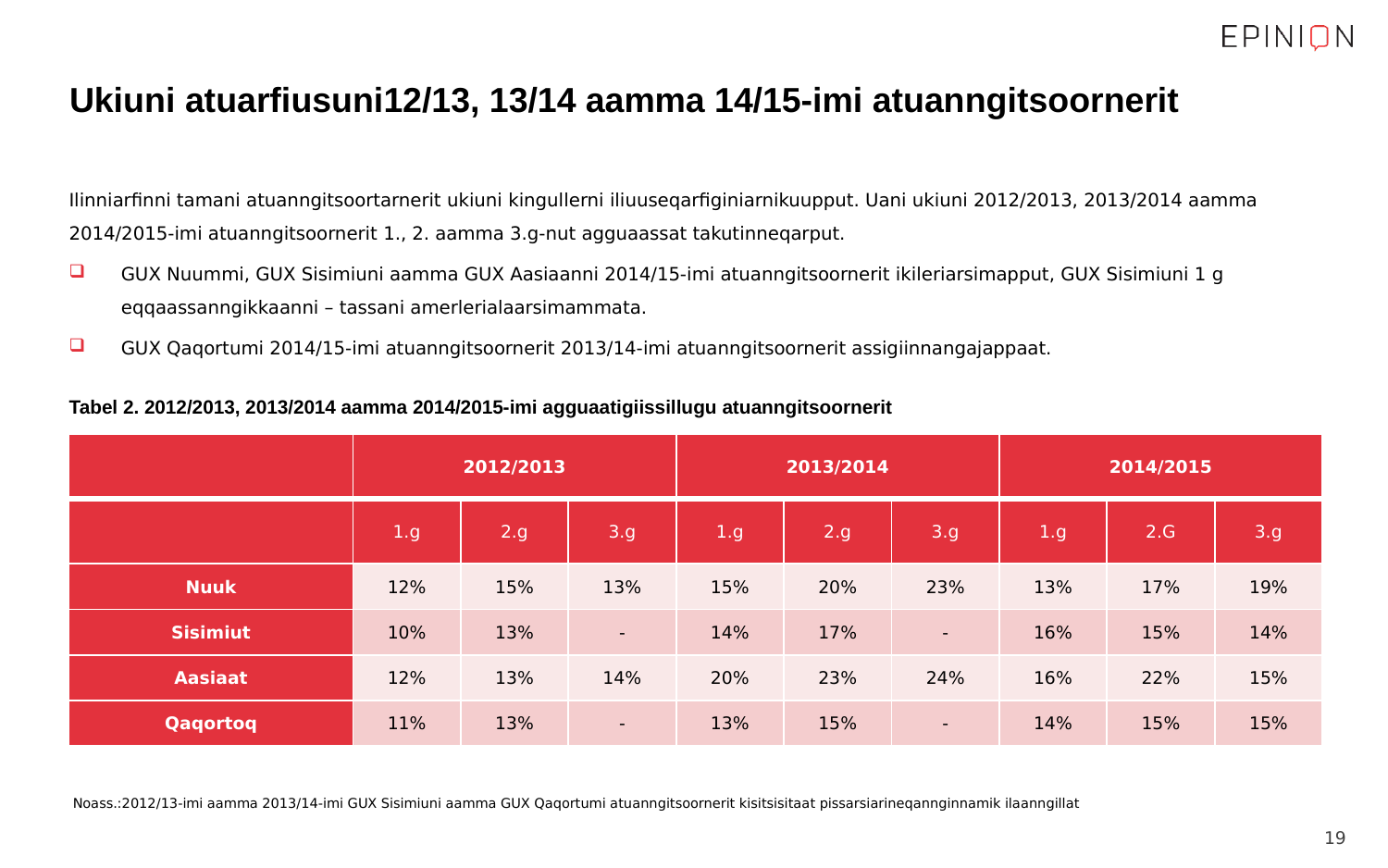

# Ukiuni atuarfiusuni12/13, 13/14 aamma 14/15-imi atuanngitsoornerit
Ilinniarfinni tamani atuanngitsoortarnerit ukiuni kingullerni iliuuseqarfiginiarnikuupput. Uani ukiuni 2012/2013, 2013/2014 aamma 2014/2015-imi atuanngitsoornerit 1., 2. aamma 3.g-nut agguaassat takutinneqarput.
GUX Nuummi, GUX Sisimiuni aamma GUX Aasiaanni 2014/15-imi atuanngitsoornerit ikileriarsimapput, GUX Sisimiuni 1 g eqqaassanngikkaanni – tassani amerlerialaarsimammata.
GUX Qaqortumi 2014/15-imi atuanngitsoornerit 2013/14-imi atuanngitsoornerit assigiinnangajappaat.
Tabel 2. 2012/2013, 2013/2014 aamma 2014/2015-imi agguaatigiissillugu atuanngitsoornerit
|  | 2012/2013 |  |  | 2013/2014 |  |  | 2014/2015 |  |  |
| --- | --- | --- | --- | --- | --- | --- | --- | --- | --- |
|  | 1.g | 2.g | 3.g | 1.g | 2.g | 3.g | 1.g | 2.G | 3.g |
| Nuuk | 12% | 15% | 13% | 15% | 20% | 23% | 13% | 17% | 19% |
| Sisimiut | 10% | 13% | - | 14% | 17% | - | 16% | 15% | 14% |
| Aasiaat | 12% | 13% | 14% | 20% | 23% | 24% | 16% | 22% | 15% |
| Qaqortoq | 11% | 13% | - | 13% | 15% | - | 14% | 15% | 15% |
Noass.:2012/13-imi aamma 2013/14-imi GUX Sisimiuni aamma GUX Qaqortumi atuanngitsoornerit kisitsisitaat pissarsiarineqannginnamik ilaanngillat

 19